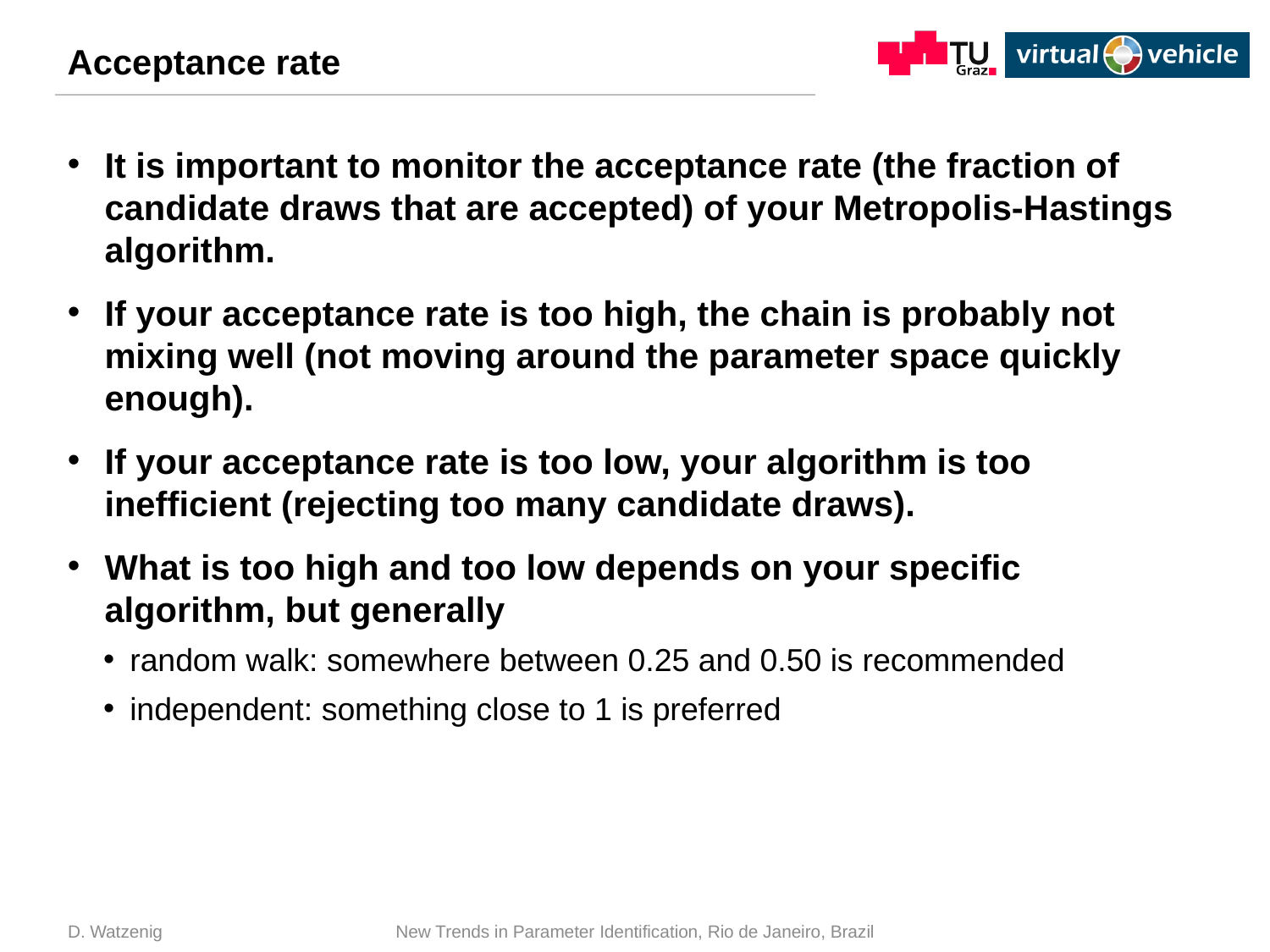

# Acceptance rate
It is important to monitor the acceptance rate (the fraction of candidate draws that are accepted) of your Metropolis-Hastings algorithm.
If your acceptance rate is too high, the chain is probably not mixing well (not moving around the parameter space quickly enough).
If your acceptance rate is too low, your algorithm is too inefficient (rejecting too many candidate draws).
What is too high and too low depends on your specific algorithm, but generally
random walk: somewhere between 0.25 and 0.50 is recommended
independent: something close to 1 is preferred
D. Watzenig
New Trends in Parameter Identification, Rio de Janeiro, Brazil